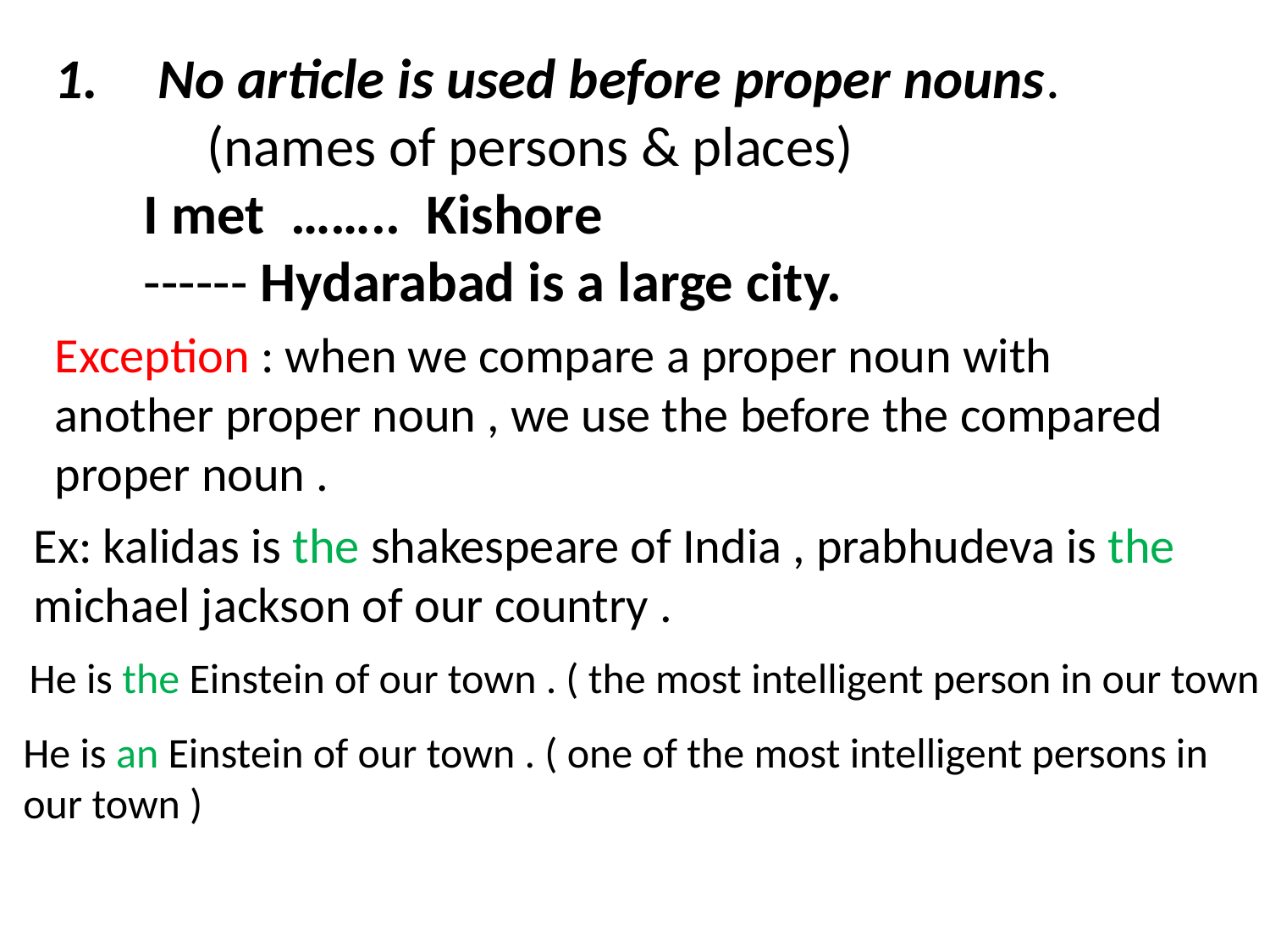

No article is used before proper nouns.
            (names of persons & places)
       I met  ……..  Kishore
       ------ Hydarabad is a large city.
Exception : when we compare a proper noun with another proper noun , we use the before the compared proper noun .
Ex: kalidas is the shakespeare of India , prabhudeva is the michael jackson of our country .
He is the Einstein of our town . ( the most intelligent person in our town )
He is an Einstein of our town . ( one of the most intelligent persons in our town )